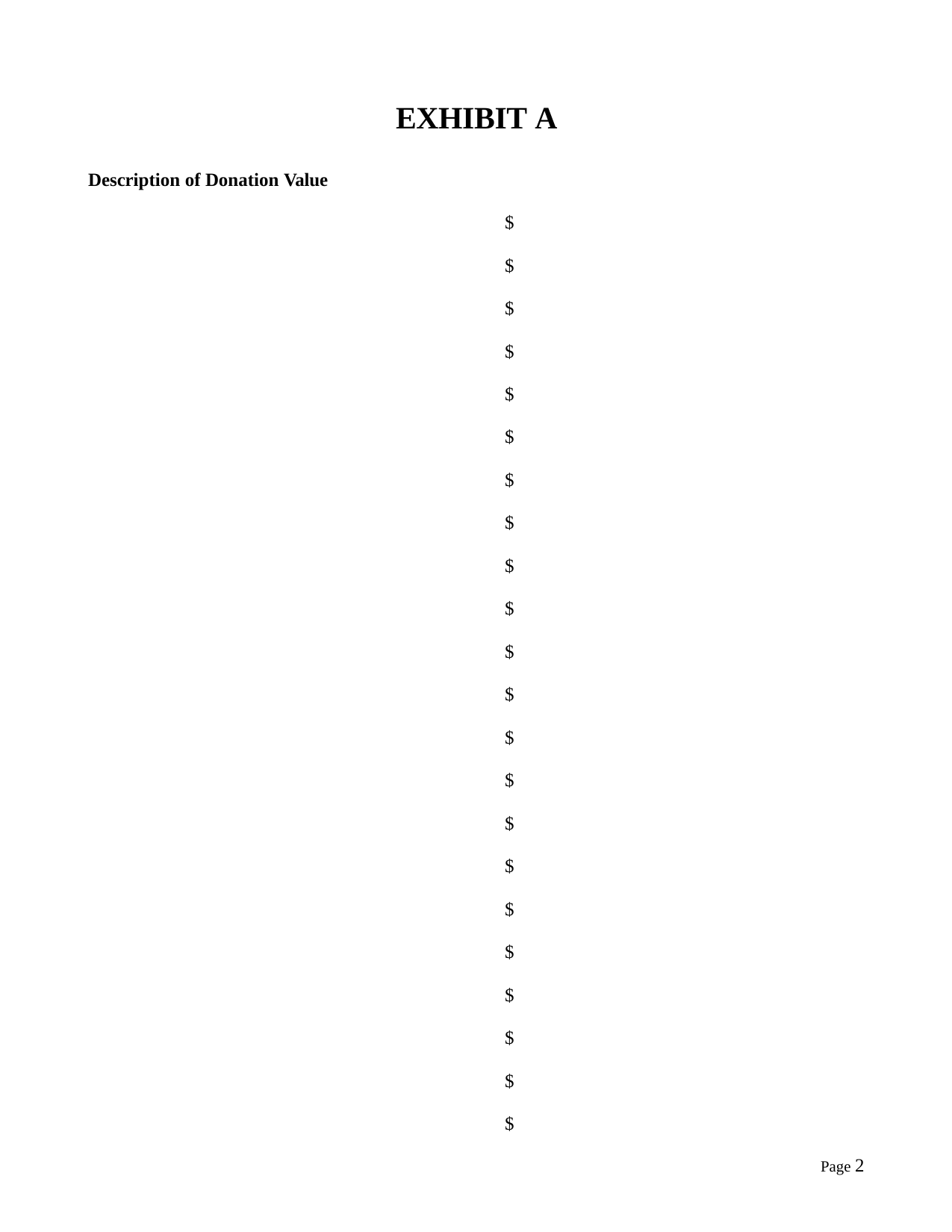

EXHIBIT A
Description of Donation Value
	$
	$
	$
	$
	$
	$
	$
	$
	$
	$
	$
	$
	$
	$
	$
	$
	$
	$
	$
	$
	$
	$
Page 2